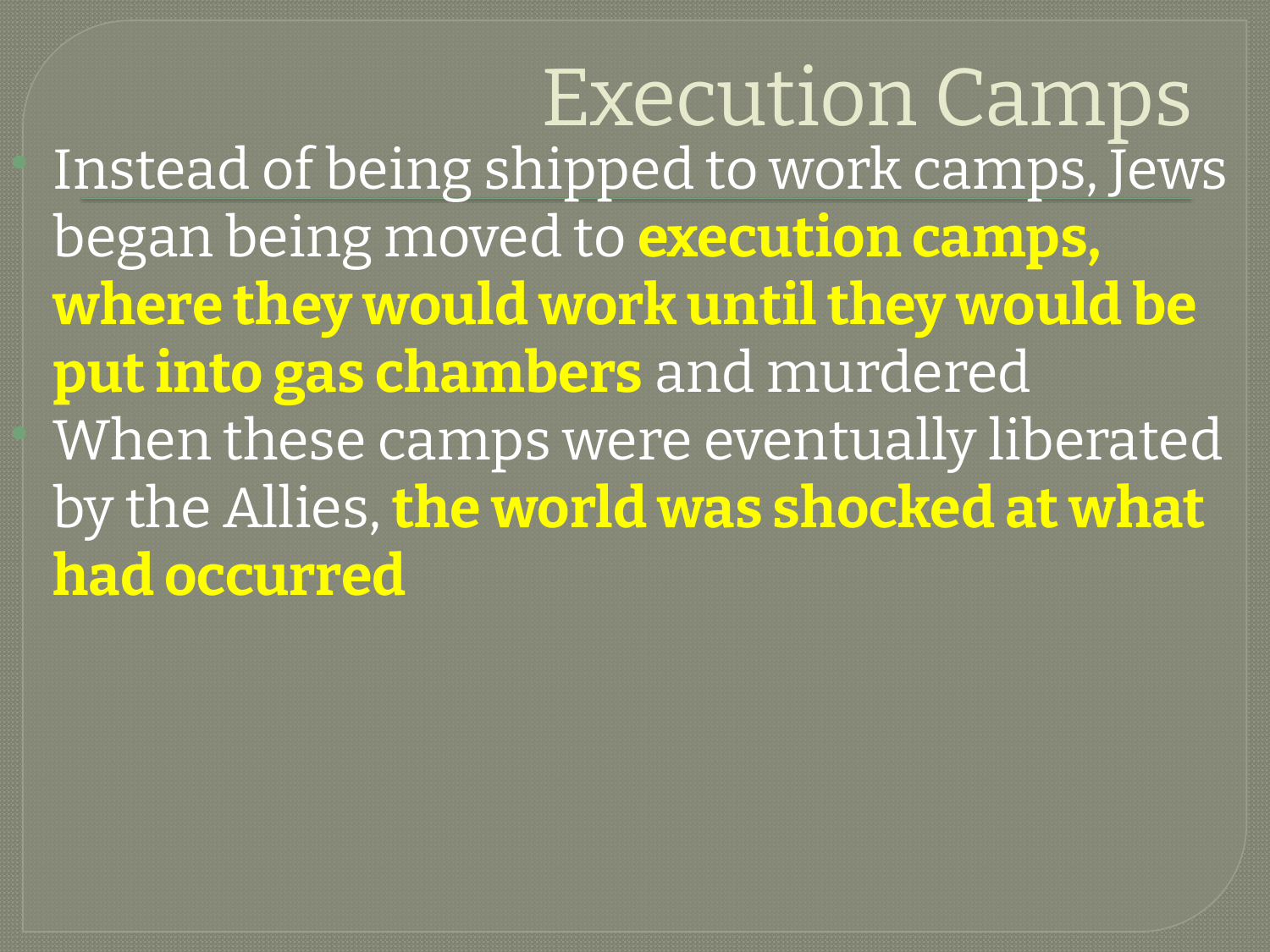

# Execution Camps
Instead of being shipped to work camps, Jews began being moved to execution camps, where they would work until they would be put into gas chambers and murdered
When these camps were eventually liberated by the Allies, the world was shocked at what had occurred